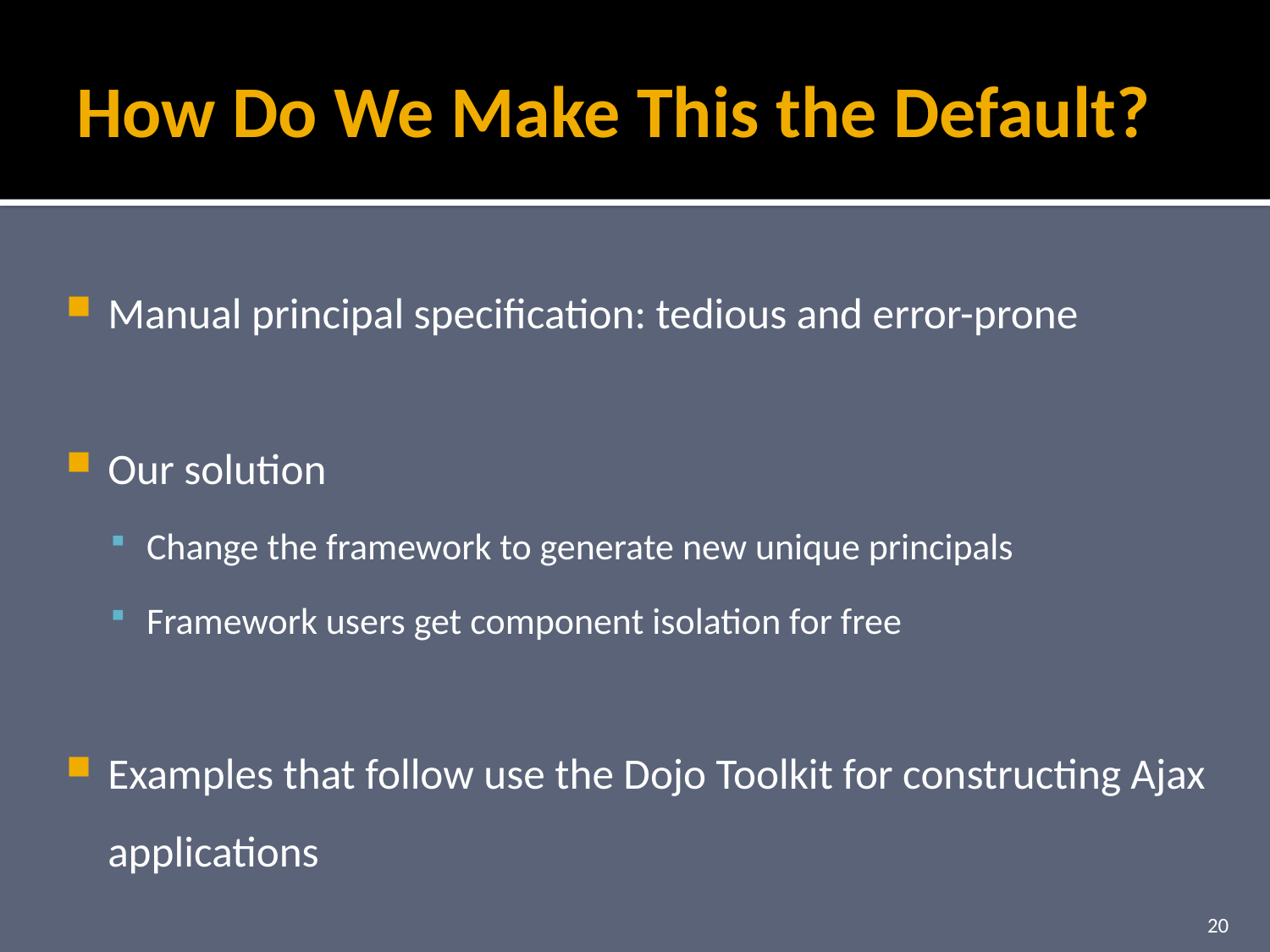

# How Do We Make This the Default?
Manual principal specification: tedious and error-prone

Our solution
Change the framework to generate new unique principals
Framework users get component isolation for free

Examples that follow use the Dojo Toolkit for constructing Ajax applications
20